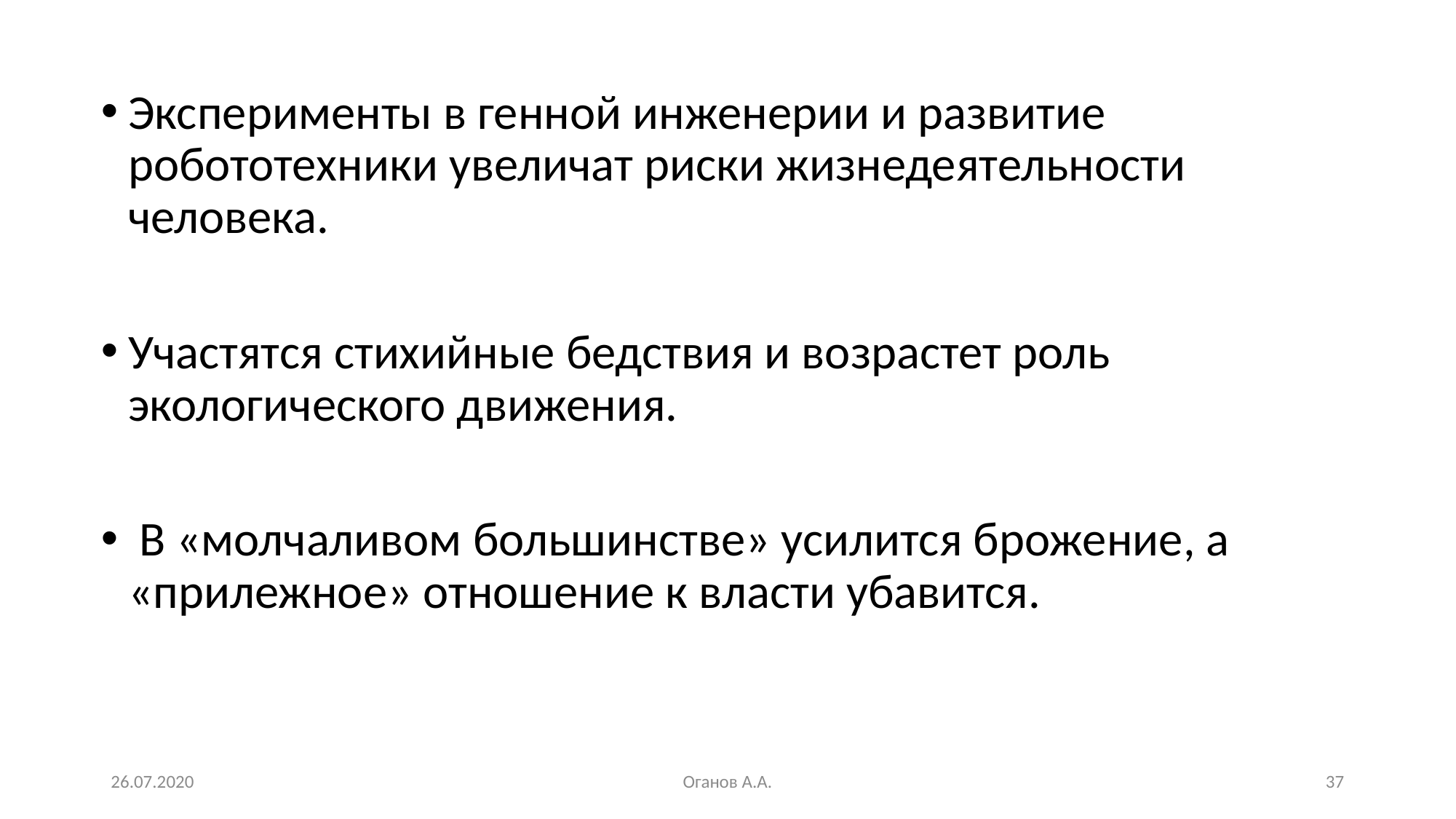

#
Эксперименты в генной инженерии и развитие робототехники увеличат риски жизнедеятельности человека.

Участятся стихийные бедствия и возрастет роль экологического движения.

 В «молчаливом большинстве» усилится брожение, а «прилежное» отношение к власти убавится.
26.07.2020
Оганов А.А.
37